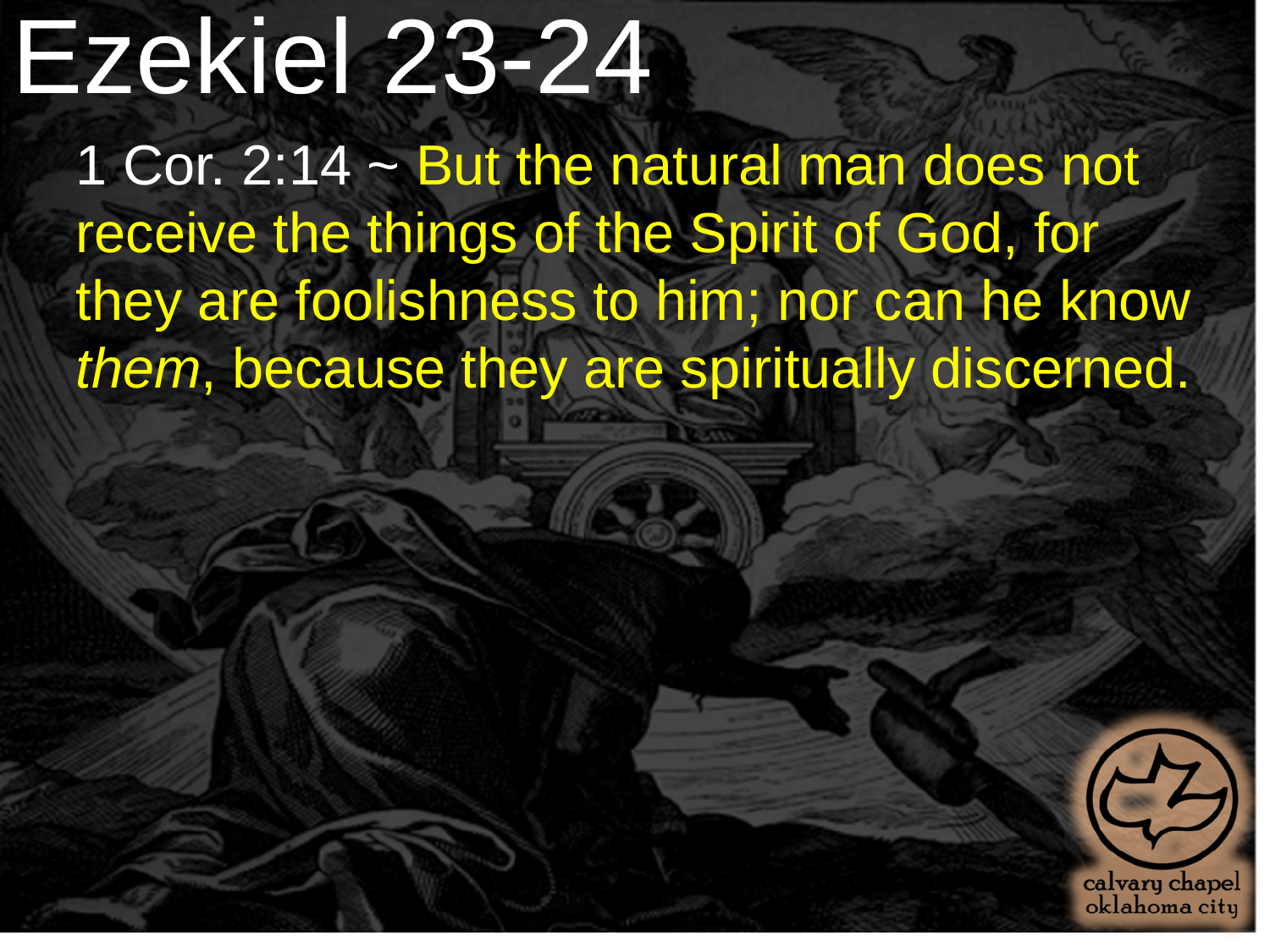

Ezekiel 23-24
1 Cor. 2:14 ~ But the natural man does not receive the things of the Spirit of God, for they are foolishness to him; nor can he know them, because they are spiritually discerned.